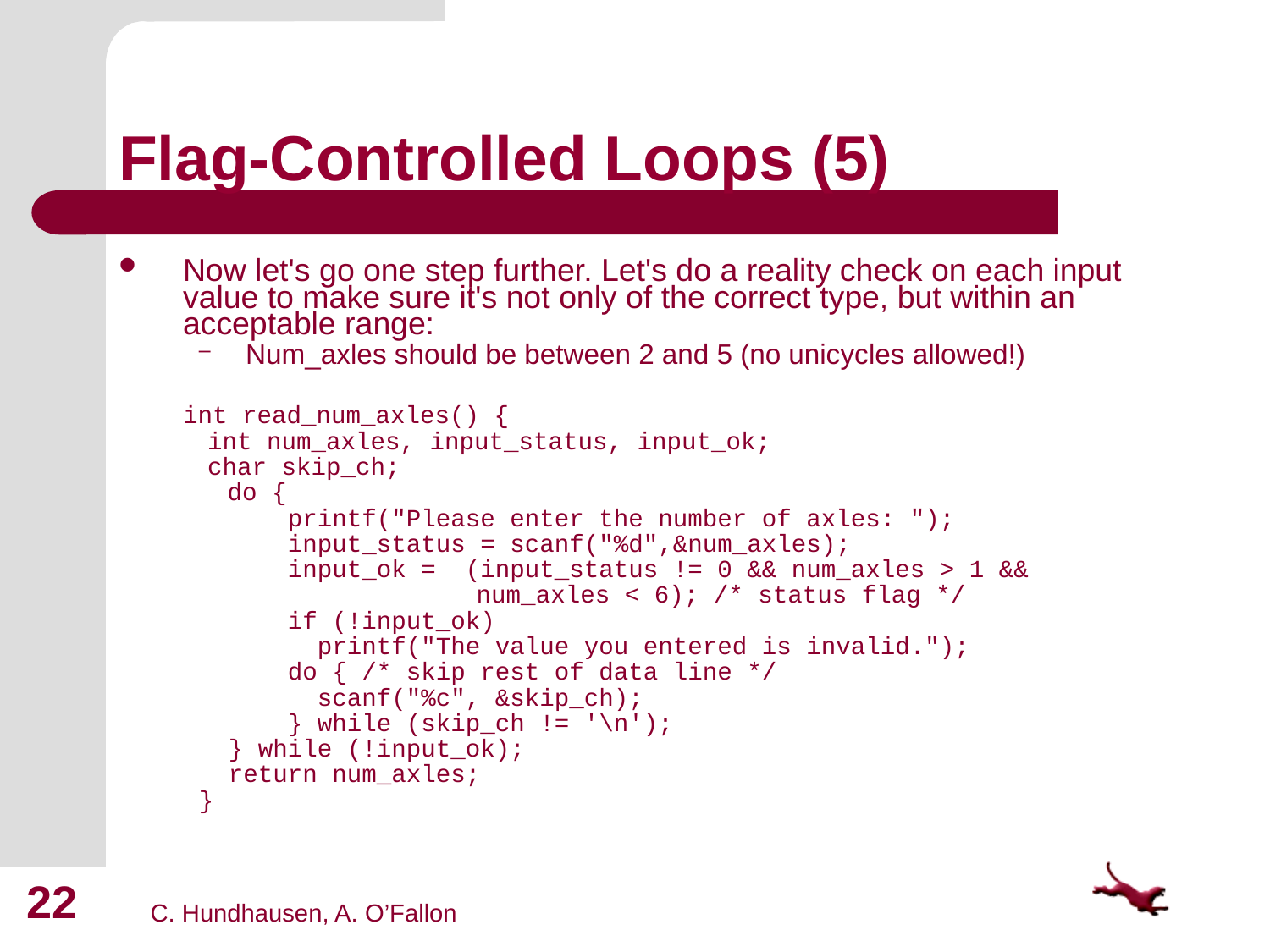

# Flag-Controlled Loops (5)
Now let's go one step further. Let's do a reality check on each input value to make sure it's not only of the correct type, but within an acceptable range:
Num_axles should be between 2 and 5 (no unicycles allowed!)

	int read_num_axles() {
      int num_axles, input_status, input_ok;
      char skip_ch;
	   do {
      printf("Please enter the number of axles: ");
      input_status = scanf("%d",&num_axles);
      input_ok =  (input_status != 0 && num_axles > 1 &&
         	       num_axles < 6); /* status flag */
      if (!input_ok)
        printf("The value you entered is invalid.");
      do { /* skip rest of data line */
        scanf("%c", &skip_ch);
      } while (skip_ch != '\n');
  } while (!input_ok);
  return num_axles;
}

22
C. Hundhausen, A. O’Fallon